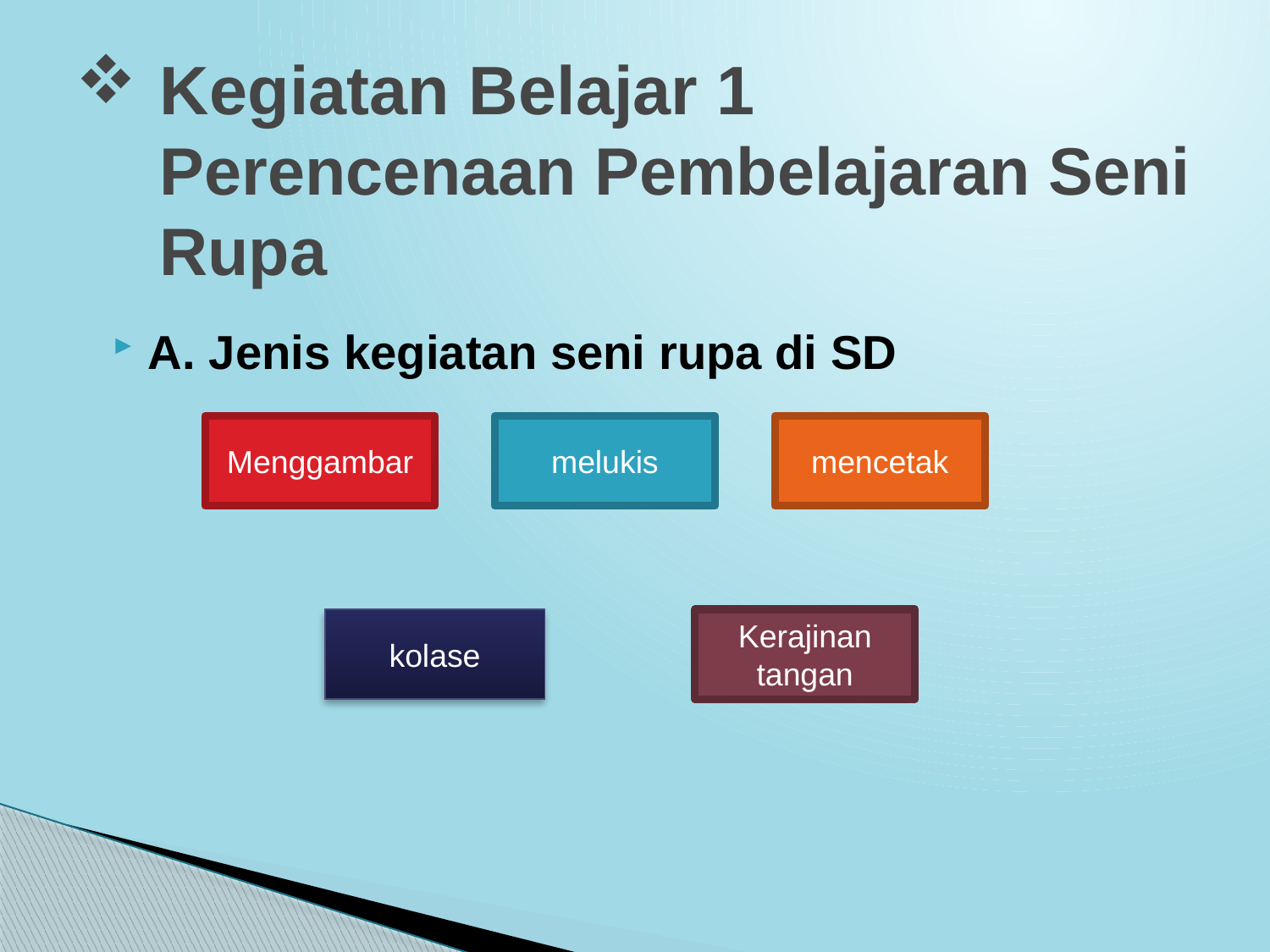

# Kegiatan Belajar 1 Perencenaan Pembelajaran Seni Rupa
A. Jenis kegiatan seni rupa di SD

Menggambar
melukis
mencetak
kolase
Kerajinan tangan